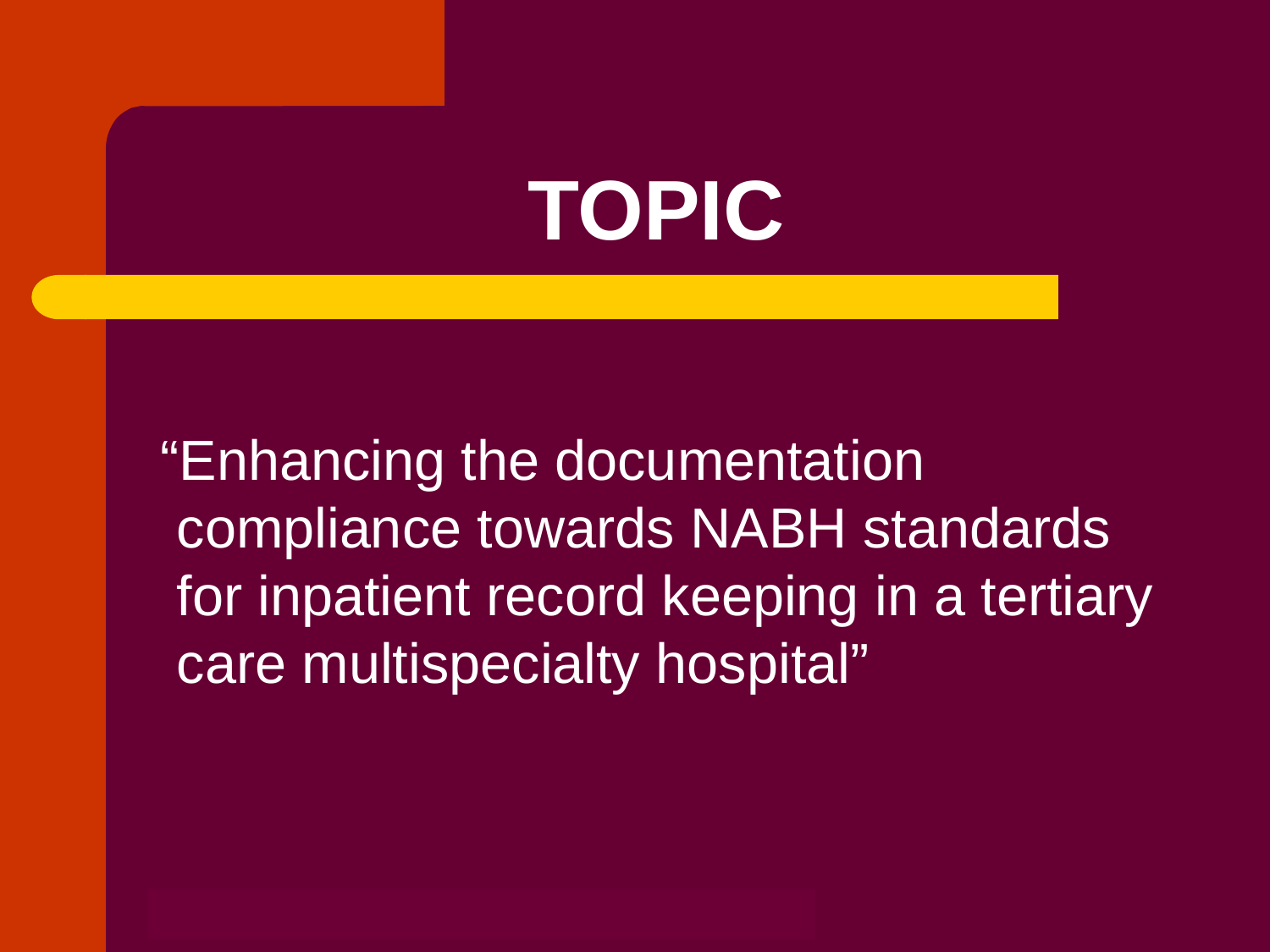

# TOPIC

  “Enhancing the documentation compliance towards NABH standards for inpatient record keeping in a tertiary care multispecialty hospital”